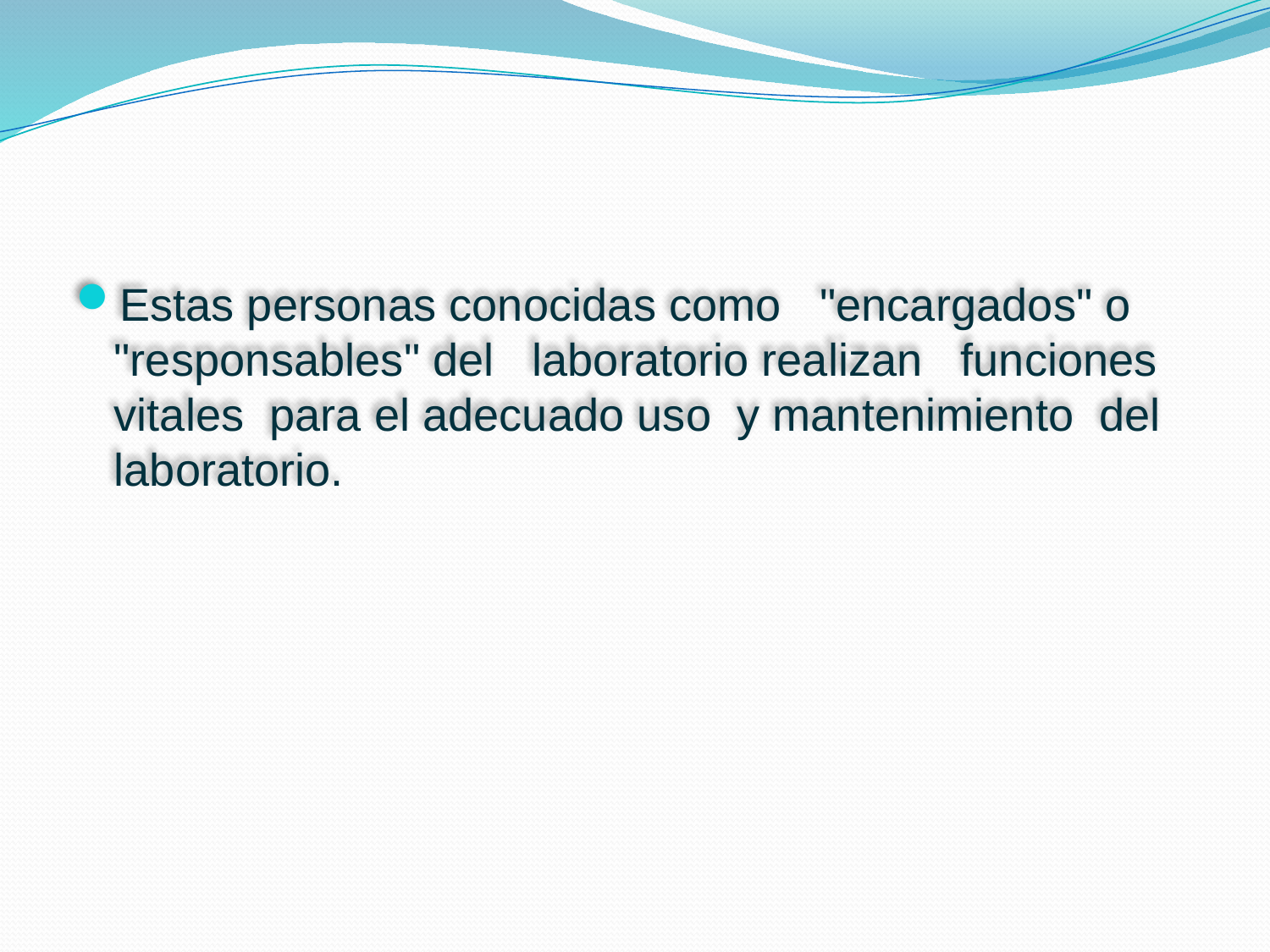

#
Estas personas conocidas como   "encargados" o "responsables" del   laboratorio realizan   funciones vitales  para el adecuado uso  y mantenimiento  del laboratorio.